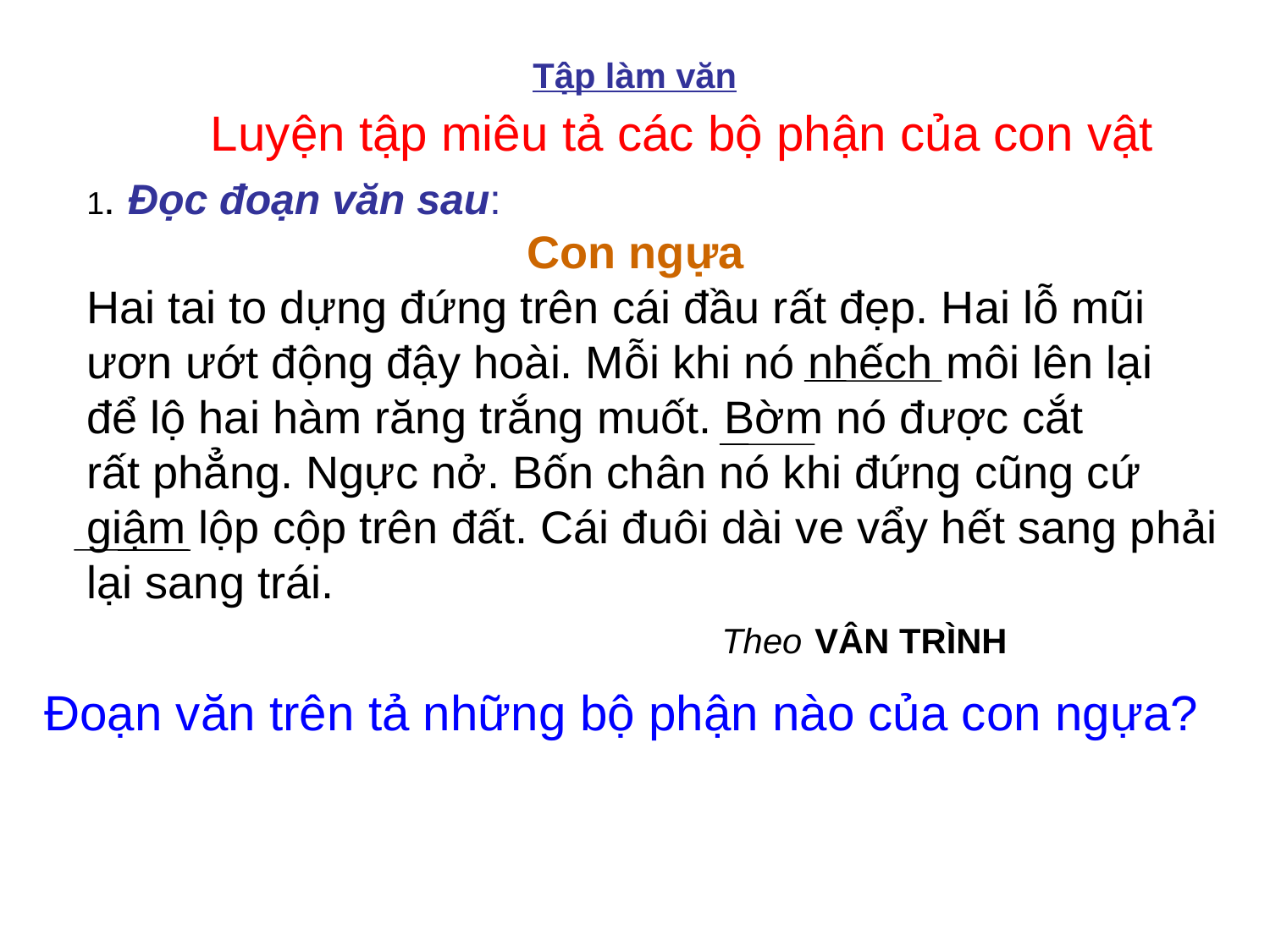

# Tập làm văn
Luyện tập miêu tả các bộ phận của con vật
1. Đọc đoạn văn sau:
			     Con ngựa
Hai tai to dựng đứng trên cái đầu rất đẹp. Hai lỗ mũi
ươn ướt động đậy hoài. Mỗi khi nó nhếch môi lên lại
để lộ hai hàm răng trắng muốt. Bờm nó được cắt
rất phẳng. Ngực nở. Bốn chân nó khi đứng cũng cứ
giậm lộp cộp trên đất. Cái đuôi dài ve vẩy hết sang phải
lại sang trái.
					Theo VÂN TRÌNH

Đoạn văn trên tả những bộ phận nào của con ngựa?